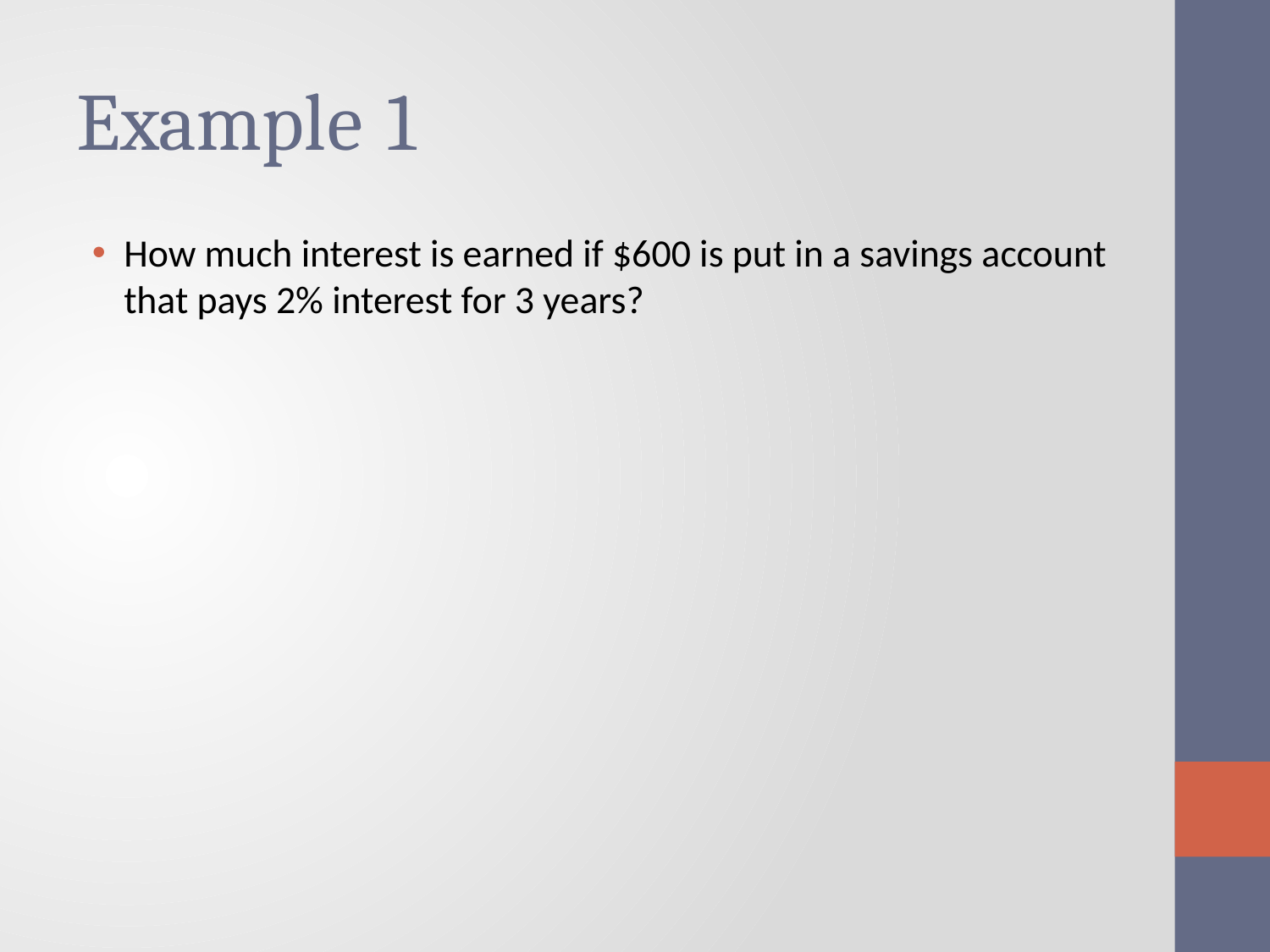

# Example 1
How much interest is earned if $600 is put in a savings account that pays 2% interest for 3 years?